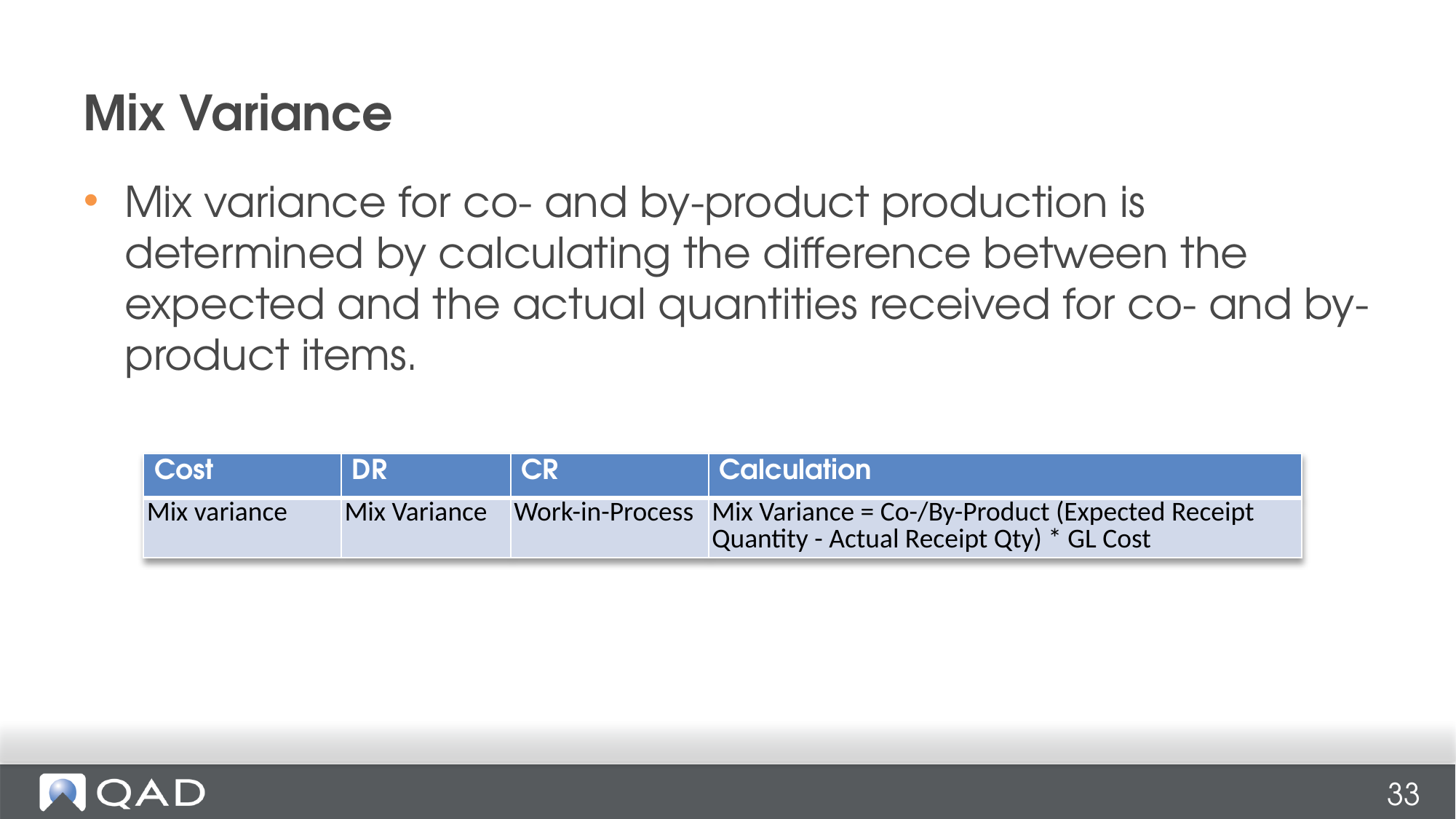

# Mix Variance
Mix variance for co- and by-product production is determined by calculating the difference between the expected and the actual quantities received for co- and by-product items.
| Cost | DR | CR | Calculation |
| --- | --- | --- | --- |
| Mix variance | Mix Variance | Work-in-Process | Mix Variance = Co-/By-Product (Expected Receipt Quantity - Actual Receipt Qty) \* GL Cost |
33